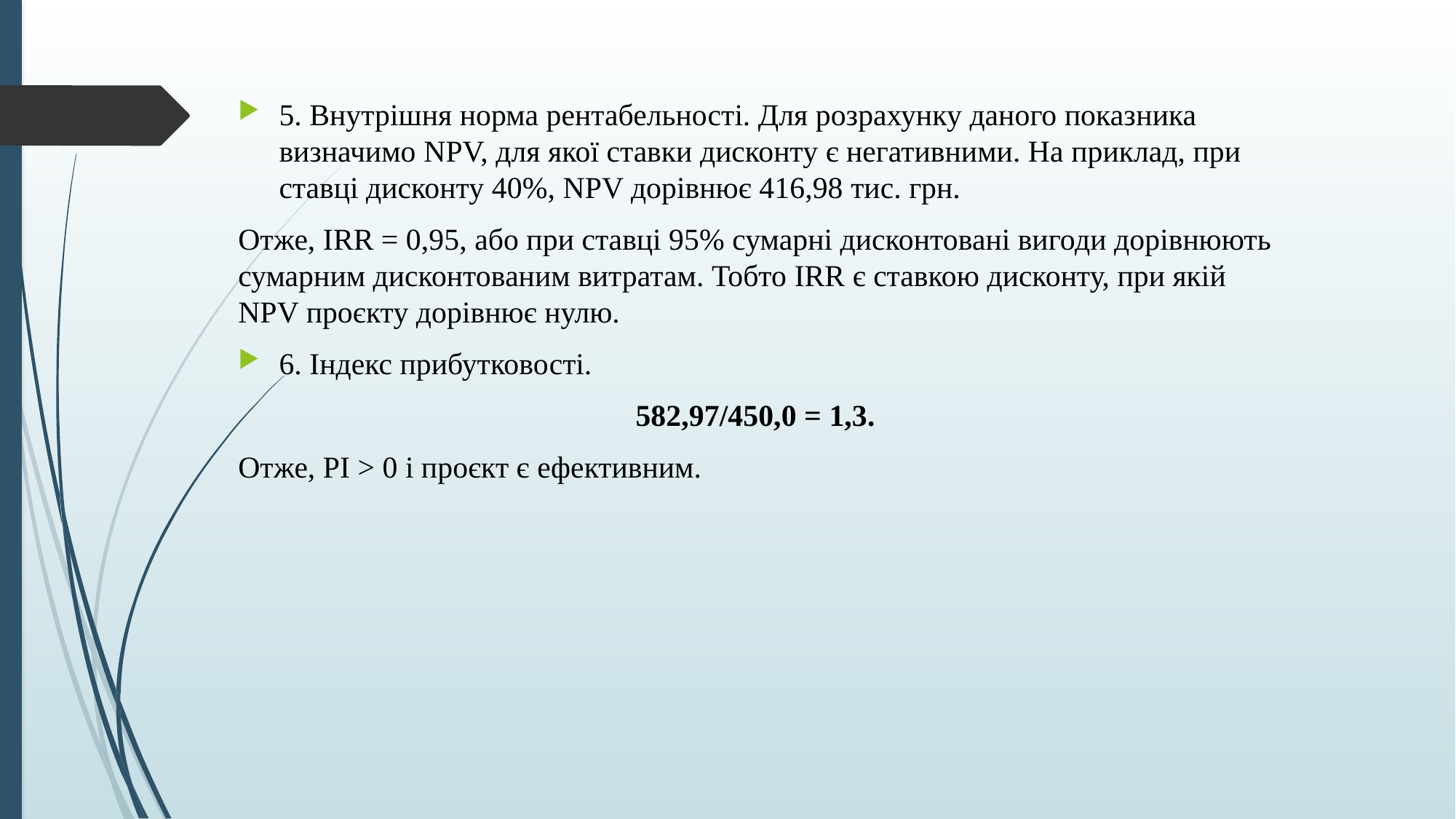

5. Внутрішня норма рентабельності. Для розрахунку даного показ­ника визначимо NPV, для якої ставки дисконту є негативними. На­ приклад, при ставці дисконту 40%, NPV дорівнює 416,98 тис. грн.
Отже, IRR = 0,95, або при ставці 95% сумарні дисконтовані виго­ди дорівнюють сумарним дисконтованим витратам. Тобто IRR є ставкою дисконту, при якій NPV проєкту дорівнює нулю.
6. Індекс прибутковості.
582,97/450,0 = 1,3.
Отже, РІ > 0 і проєкт є ефективним.